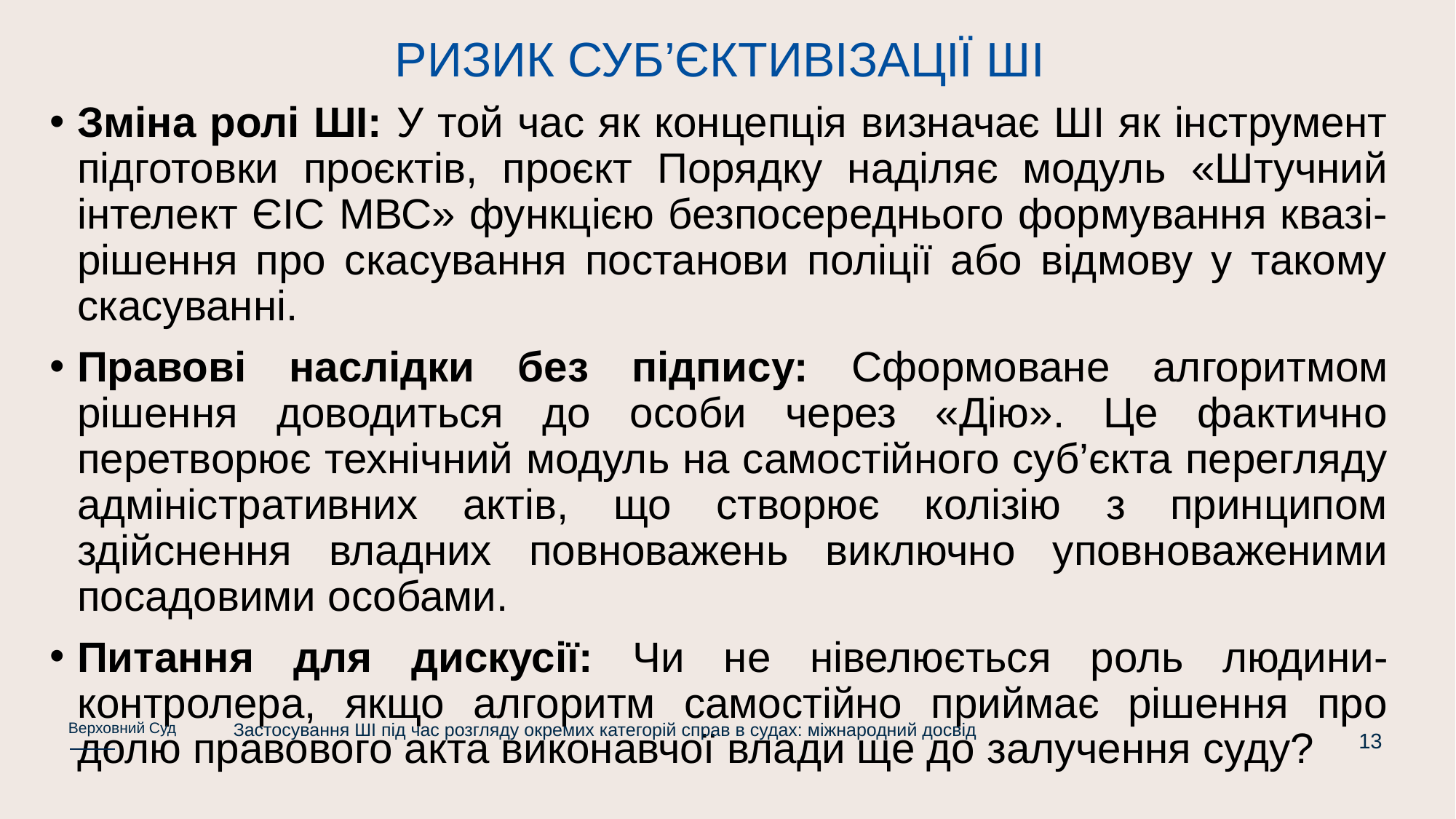

# РИЗИК СУБ’ЄКТИВІЗАЦІЇ ШІ
Зміна ролі ШІ: У той час як концепція визначає ШІ як інструмент підготовки проєктів, проєкт Порядку наділяє модуль «Штучний інтелект ЄІС МВС» функцією безпосереднього формування квазі-рішення про скасування постанови поліції або відмову у такому скасуванні.
Правові наслідки без підпису: Сформоване алгоритмом рішення доводиться до особи через «Дію». Це фактично перетворює технічний модуль на самостійного суб’єкта перегляду адміністративних актів, що створює колізію з принципом здійснення владних повноважень виключно уповноваженими посадовими особами.
Питання для дискусії: Чи не нівелюється роль людини-контролера, якщо алгоритм самостійно приймає рішення про долю правового акта виконавчої влади ще до залучення суду?
Застосування ШІ під час розгляду окремих категорій справ в судах: міжнародний досвід
Верховний Суд
13